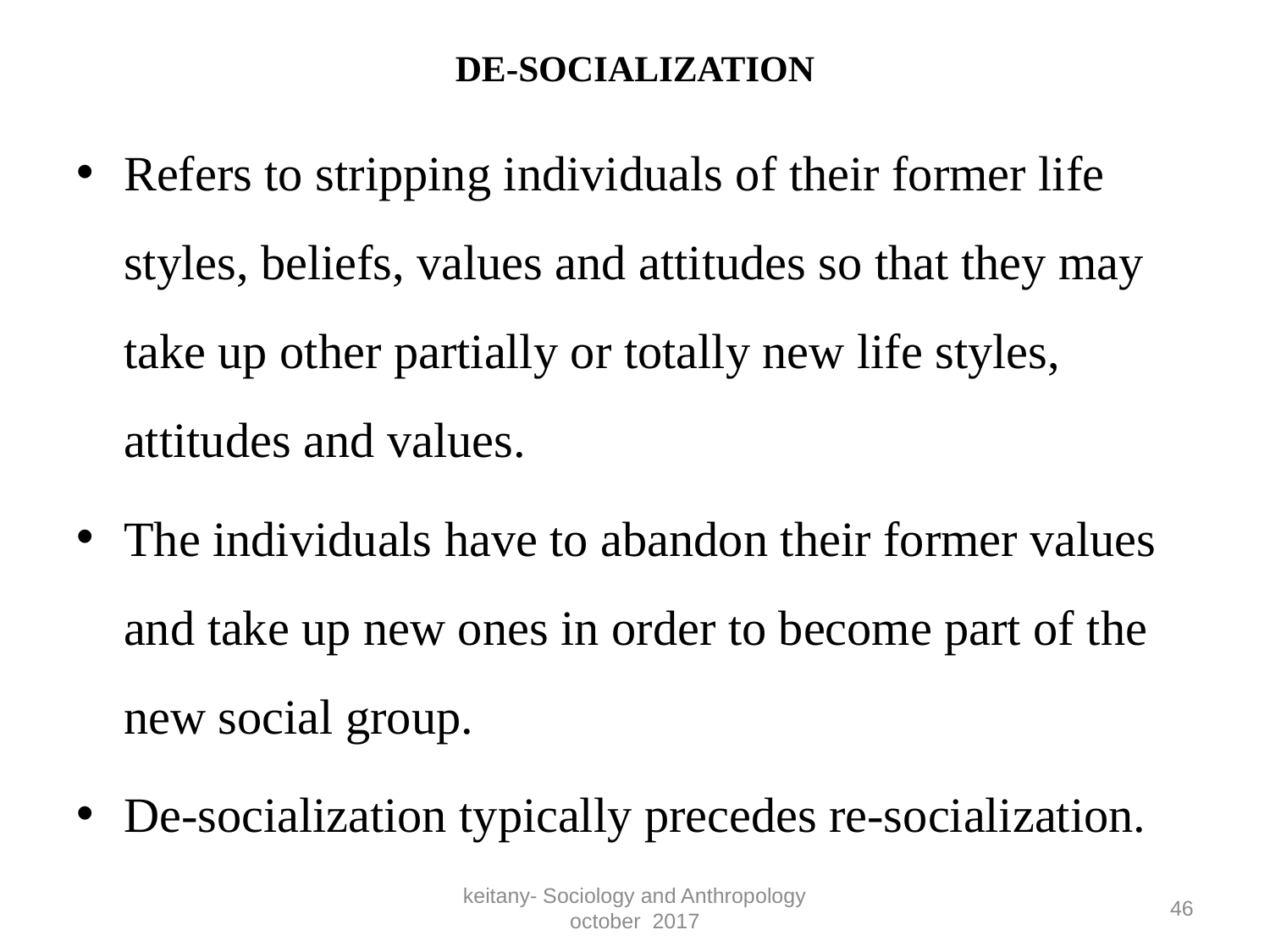

# DE-SOCIALIZATION
Refers to stripping individuals of their former life styles, beliefs, values and attitudes so that they may take up other partially or totally new life styles, attitudes and values.
The individuals have to abandon their former values and take up new ones in order to become part of the new social group.
De-socialization typically precedes re-socialization.
keitany- Sociology and Anthropology october  2017
46